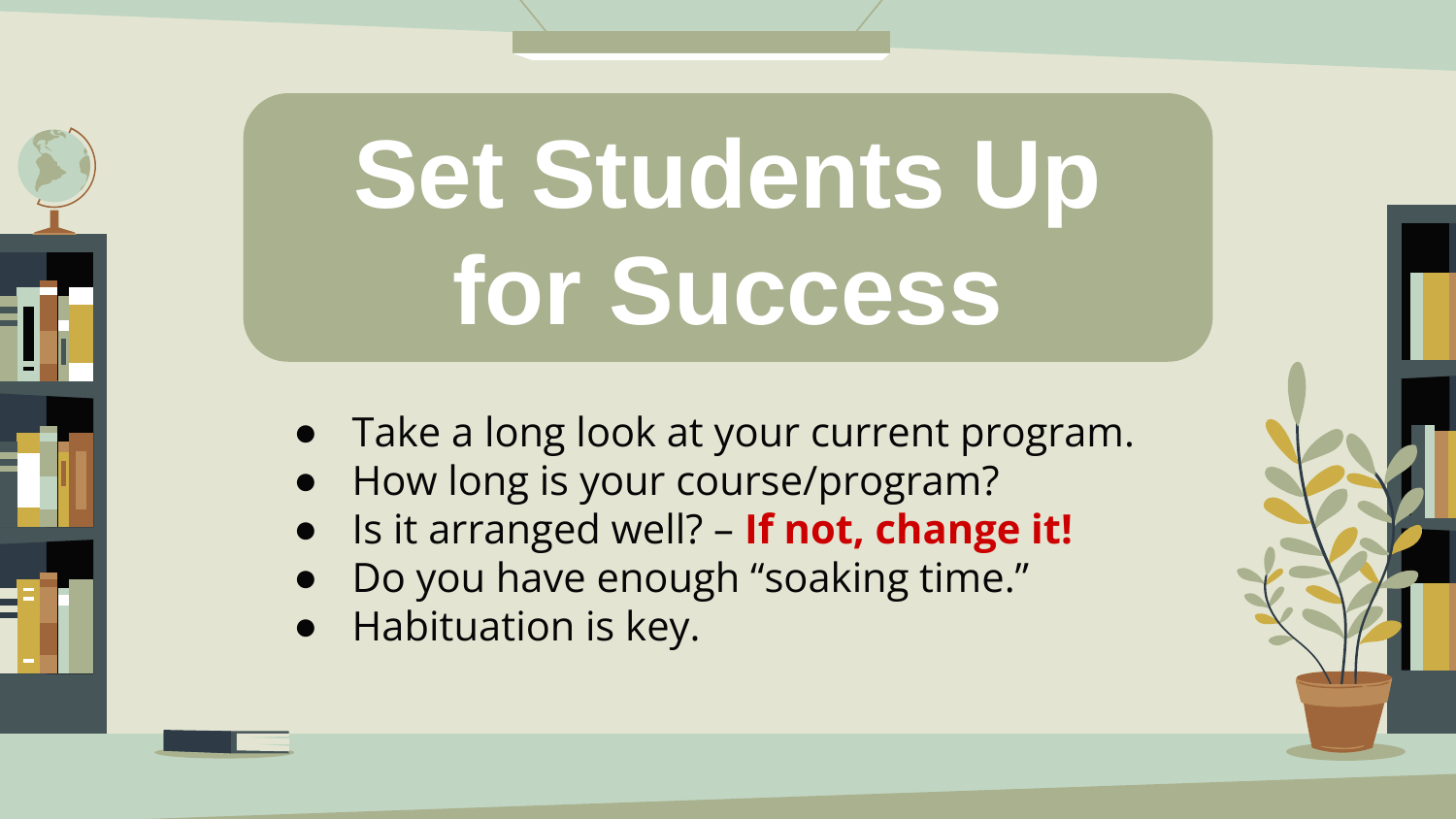

# Set Students Up for Success

Take a long look at your current program.
How long is your course/program?
Is it arranged well? – If not, change it!
Do you have enough “soaking time.”
Habituation is key.